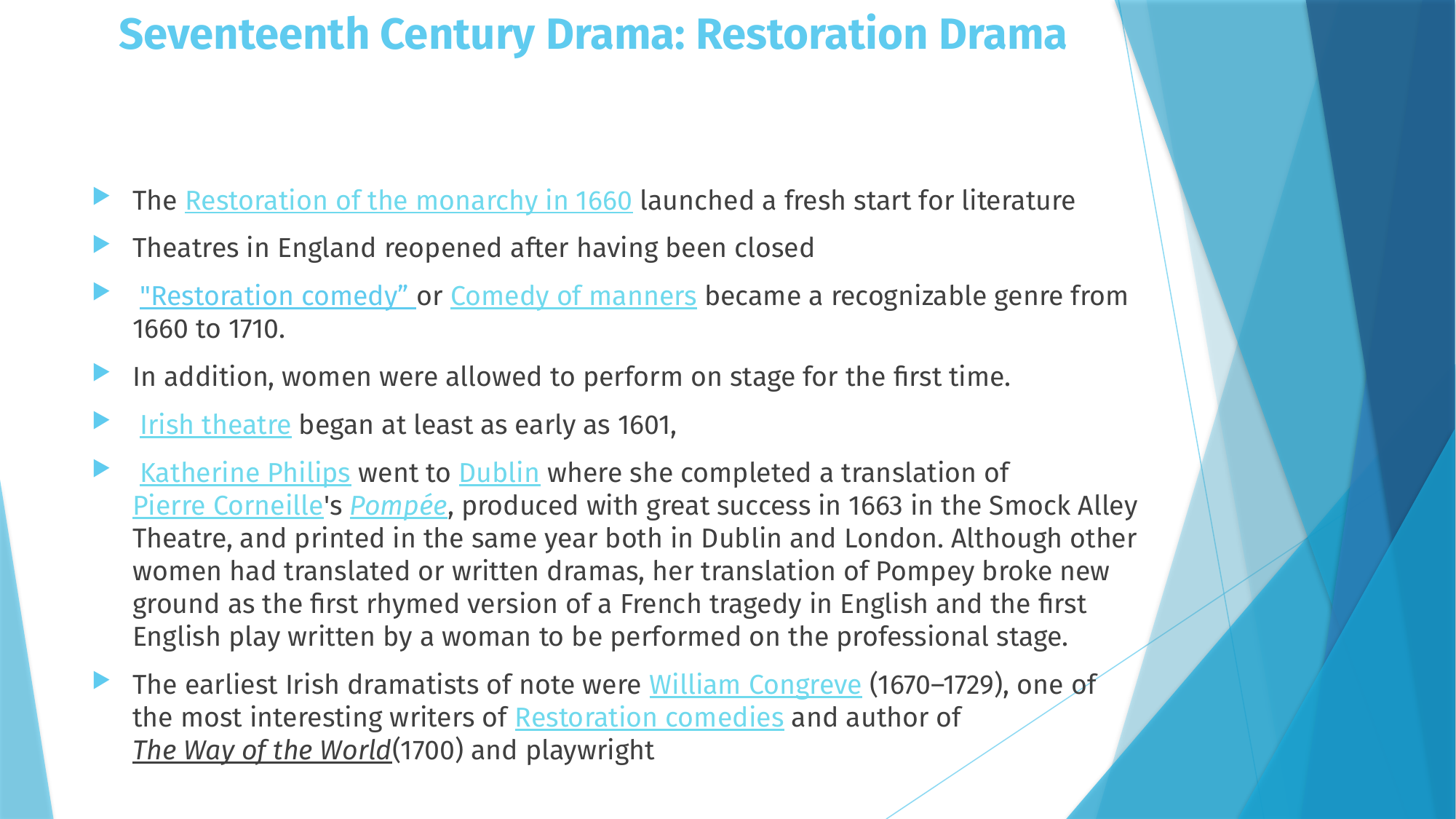

# Seventeenth Century Drama: Restoration Drama
The Restoration of the monarchy in 1660 launched a fresh start for literature
Theatres in England reopened after having been closed
 "Restoration comedy” or Comedy of manners became a recognizable genre from 1660 to 1710.
In addition, women were allowed to perform on stage for the first time.
 Irish theatre began at least as early as 1601,
 Katherine Philips went to Dublin where she completed a translation of Pierre Corneille's Pompée, produced with great success in 1663 in the Smock Alley Theatre, and printed in the same year both in Dublin and London. Although other women had translated or written dramas, her translation of Pompey broke new ground as the first rhymed version of a French tragedy in English and the first English play written by a woman to be performed on the professional stage.
The earliest Irish dramatists of note were William Congreve (1670–1729), one of the most interesting writers of Restoration comedies and author of The Way of the World(1700) and playwright